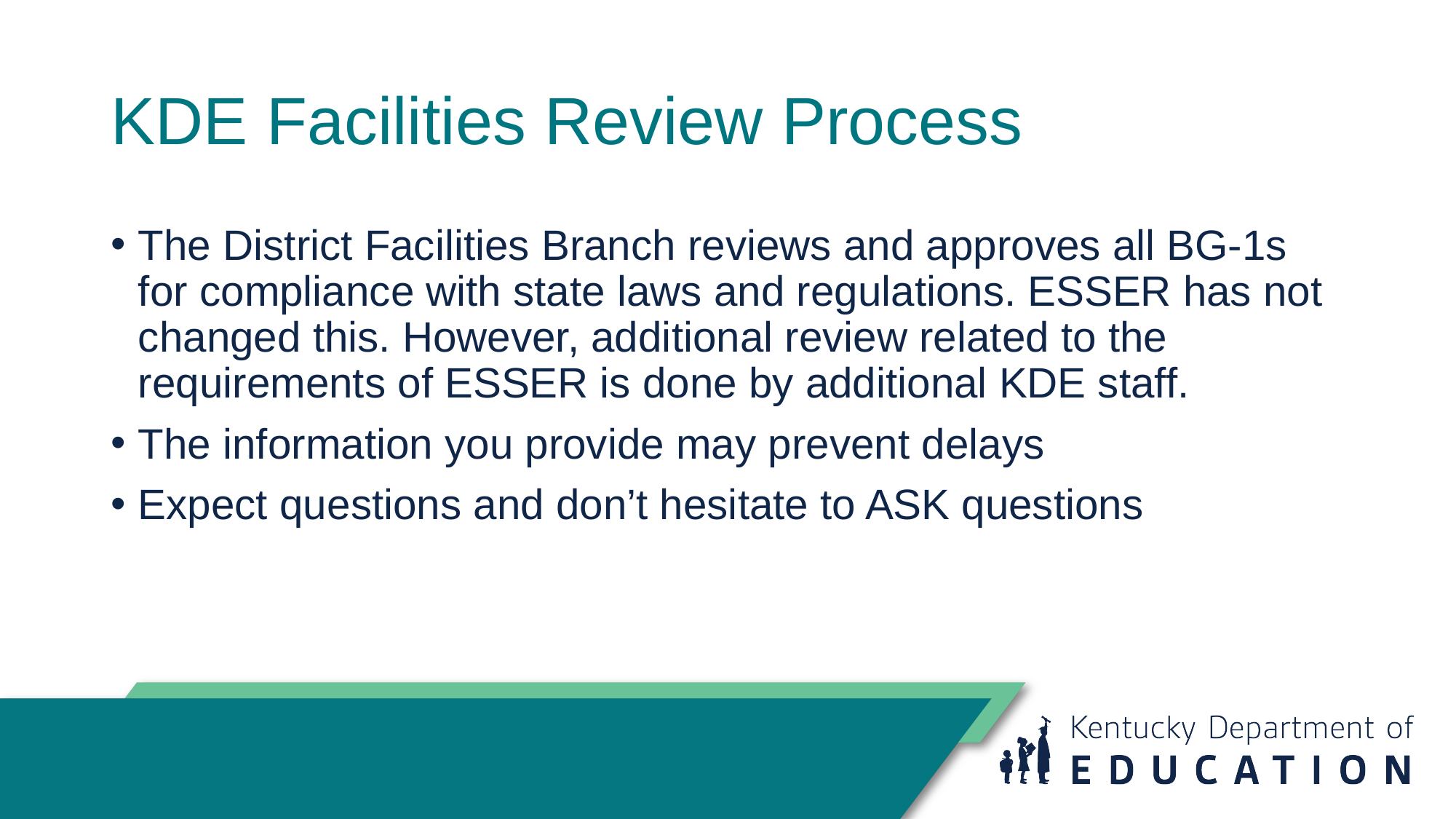

# KDE Facilities Review Process
The District Facilities Branch reviews and approves all BG-1s for compliance with state laws and regulations. ESSER has not changed this. However, additional review related to the requirements of ESSER is done by additional KDE staff.
The information you provide may prevent delays
Expect questions and don’t hesitate to ASK questions